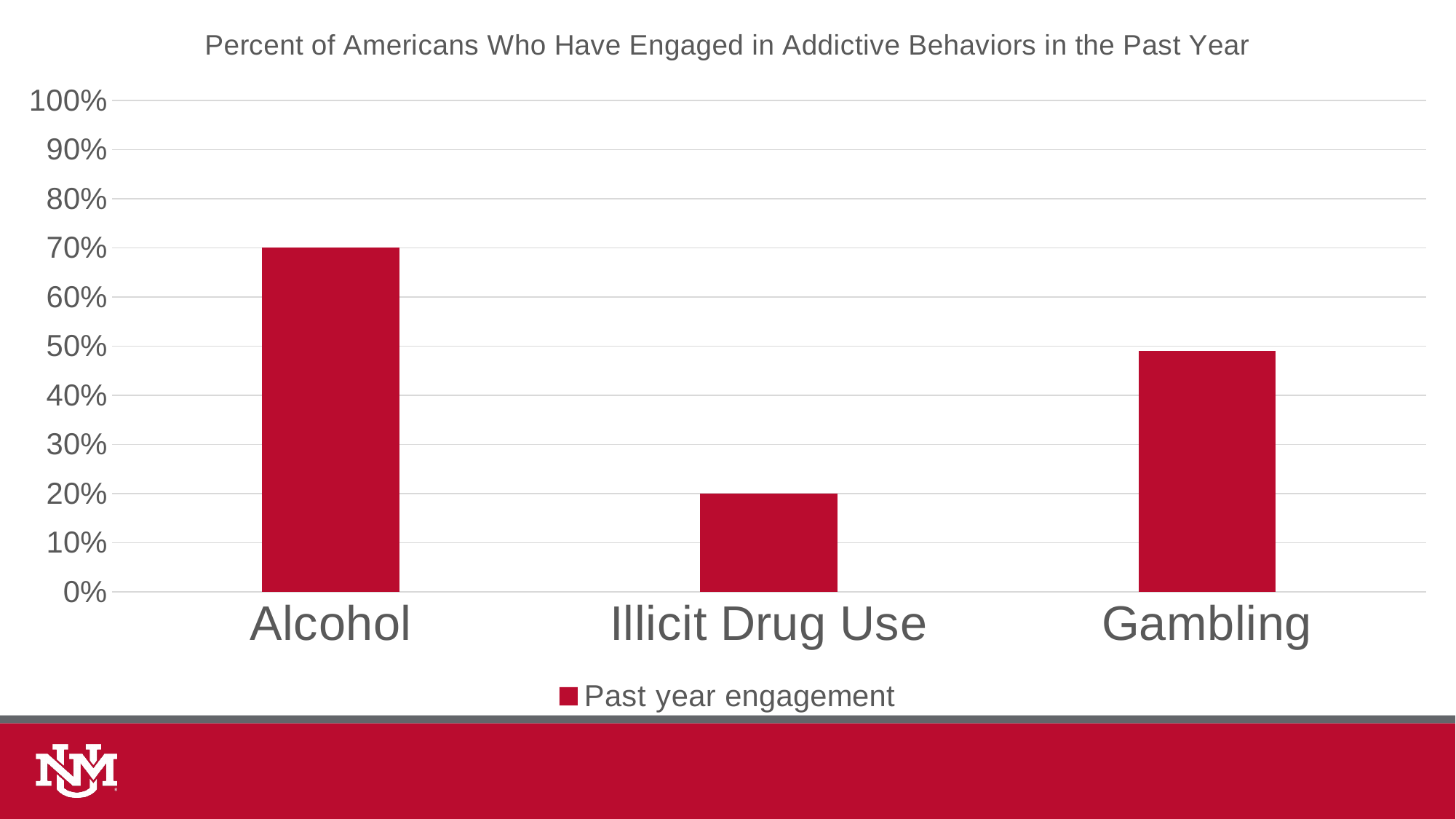

### Chart: Percent of Americans Who Have Engaged in Addictive Behaviors in the Past Year

| Category | Past year engagement |
|---|---|
| Alcohol | 0.7 |
| Illicit Drug Use | 0.2 |
| Gambling | 0.49 |